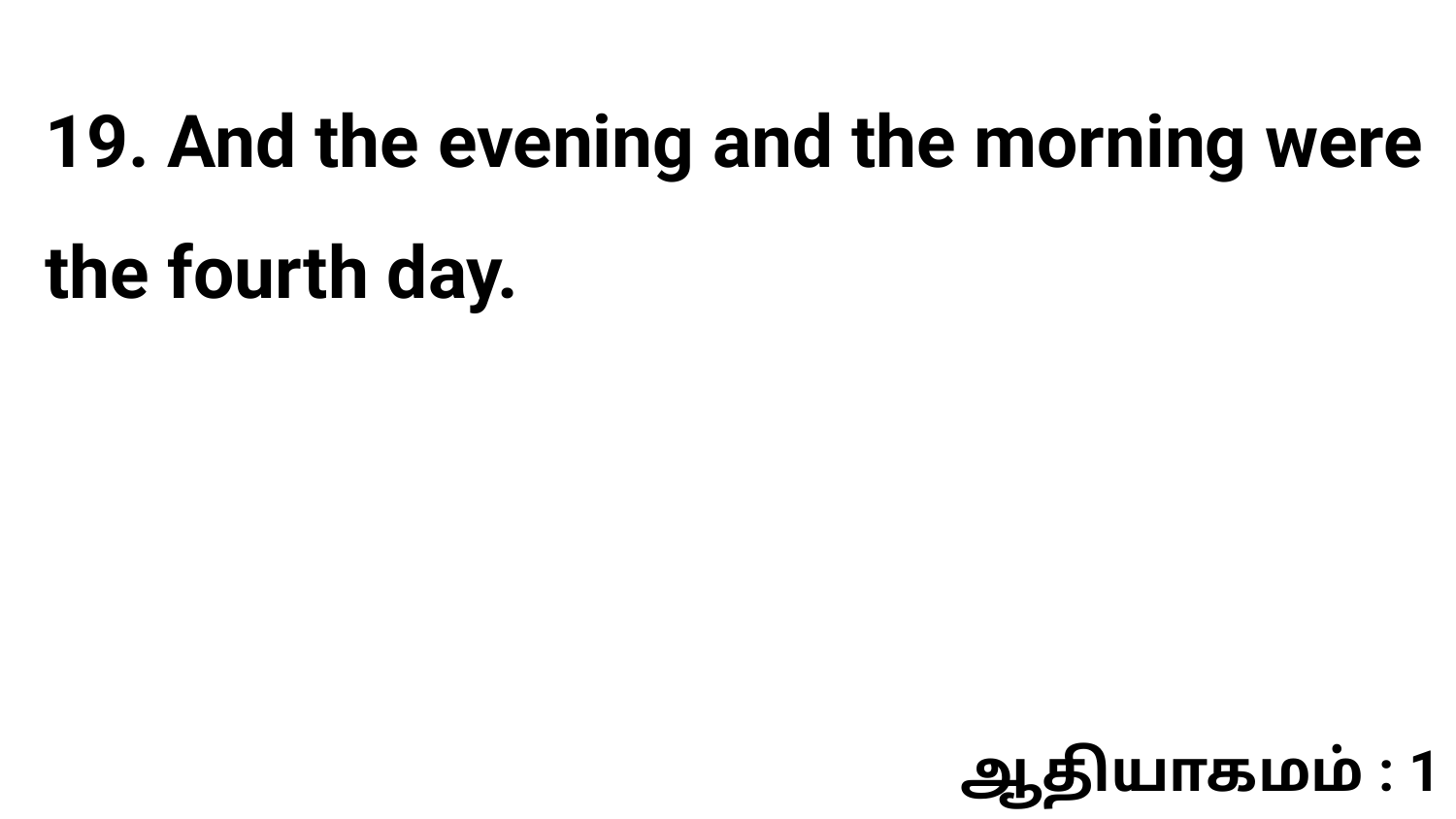

19. And the evening and the morning were the fourth day.
ஆதியாகமம் : 1